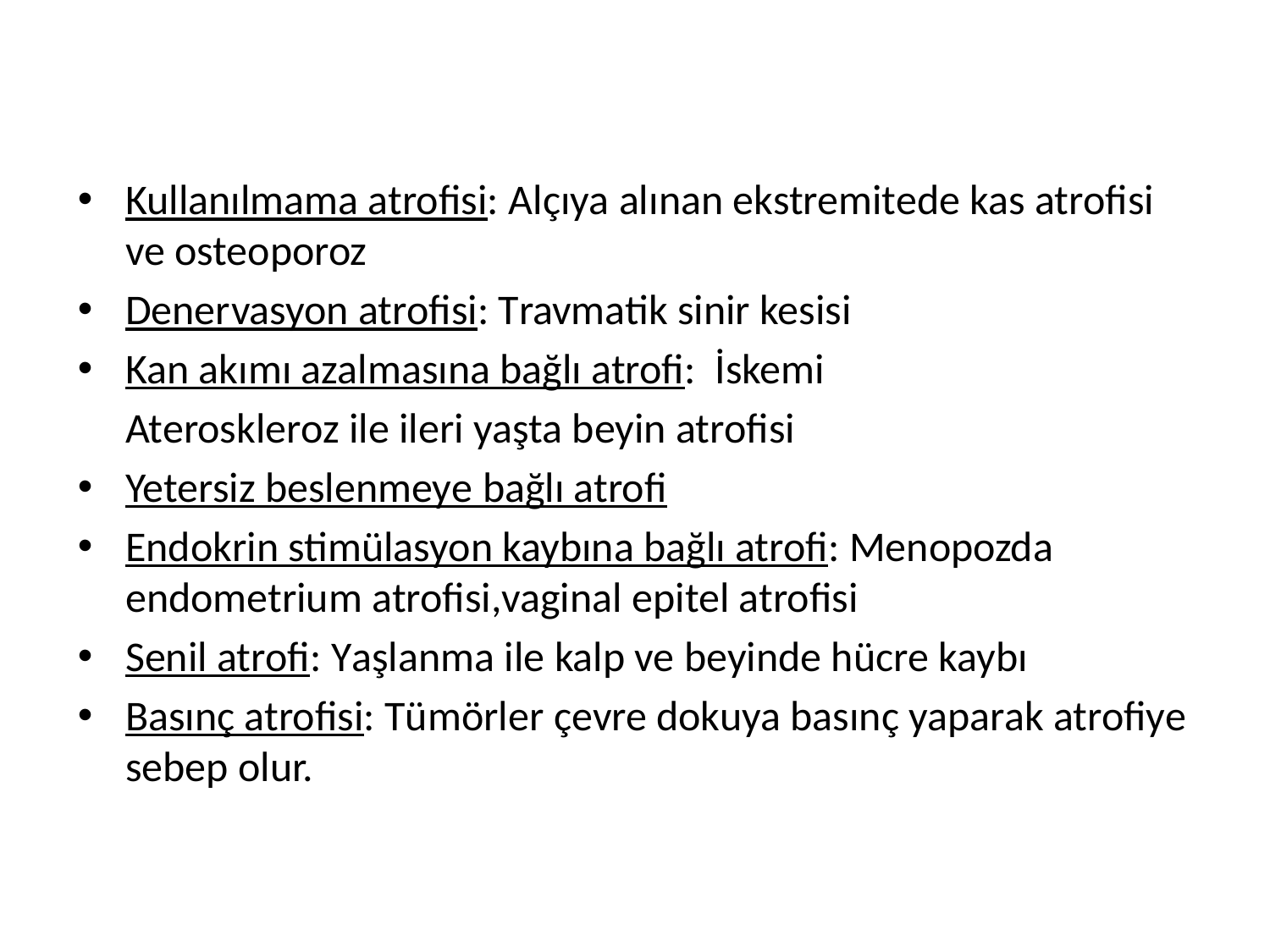

Kullanılmama atrofisi: Alçıya alınan ekstremitede kas atrofisi ve osteoporoz
Denervasyon atrofisi: Travmatik sinir kesisi
Kan akımı azalmasına bağlı atrofi:  İskemi
     Ateroskleroz ile ileri yaşta beyin atrofisi
Yetersiz beslenmeye bağlı atrofi
Endokrin stimülasyon kaybına bağlı atrofi: Menopozda endometrium atrofisi,vaginal epitel atrofisi
Senil atrofi: Yaşlanma ile kalp ve beyinde hücre kaybı
Basınç atrofisi: Tümörler çevre dokuya basınç yaparak atrofiye sebep olur.